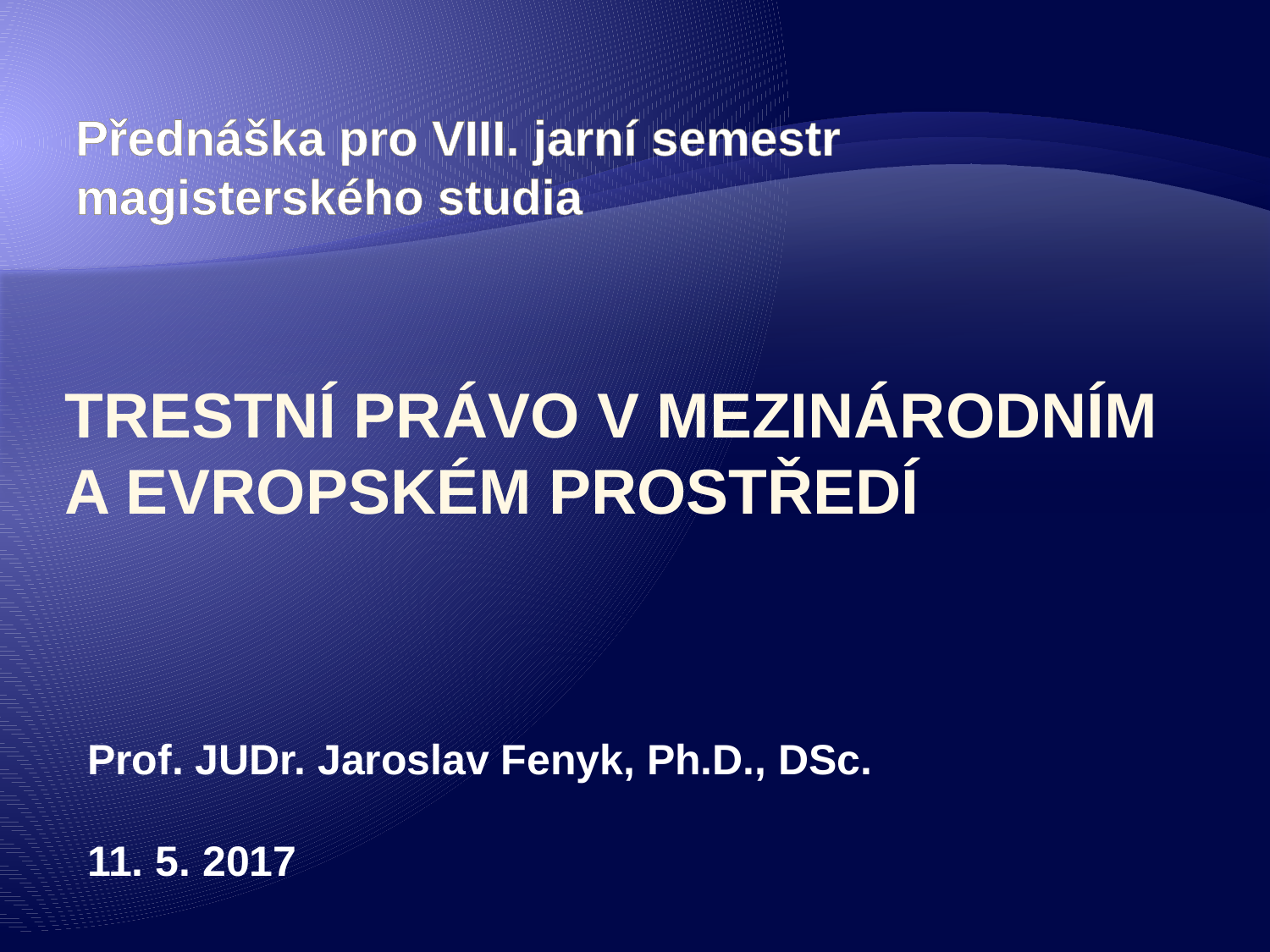

# Přednáška pro VIII. jarní semestr magisterského studia
Trestní právo v mezinárodním a evropském prostředí

Prof. JUDr. Jaroslav Fenyk, Ph.D., DSc.

11. 5. 2017